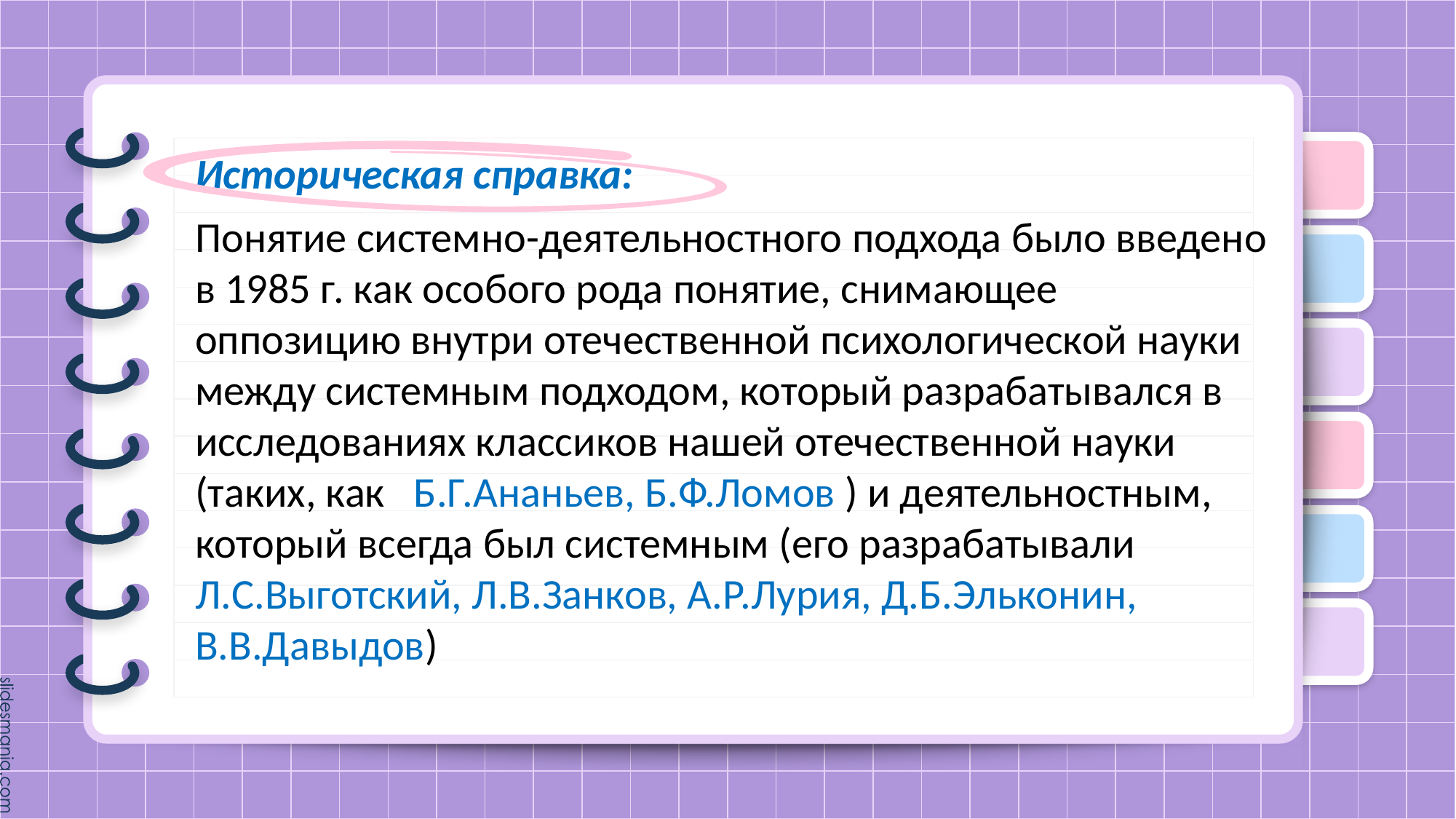

Историческая справка:
Понятие системно-деятельностного подхода было введено в 1985 г. как особого рода понятие, снимающее оппозицию внутри отечественной психологической науки между системным подходом, который разрабатывался в исследованиях классиков нашей отечественной науки (таких, как   Б.Г.Ананьев, Б.Ф.Ломов ) и деятельностным, который всегда был системным (его разрабатывали      Л.С.Выготский, Л.В.Занков, А.Р.Лурия, Д.Б.Эльконин, В.В.Давыдов)